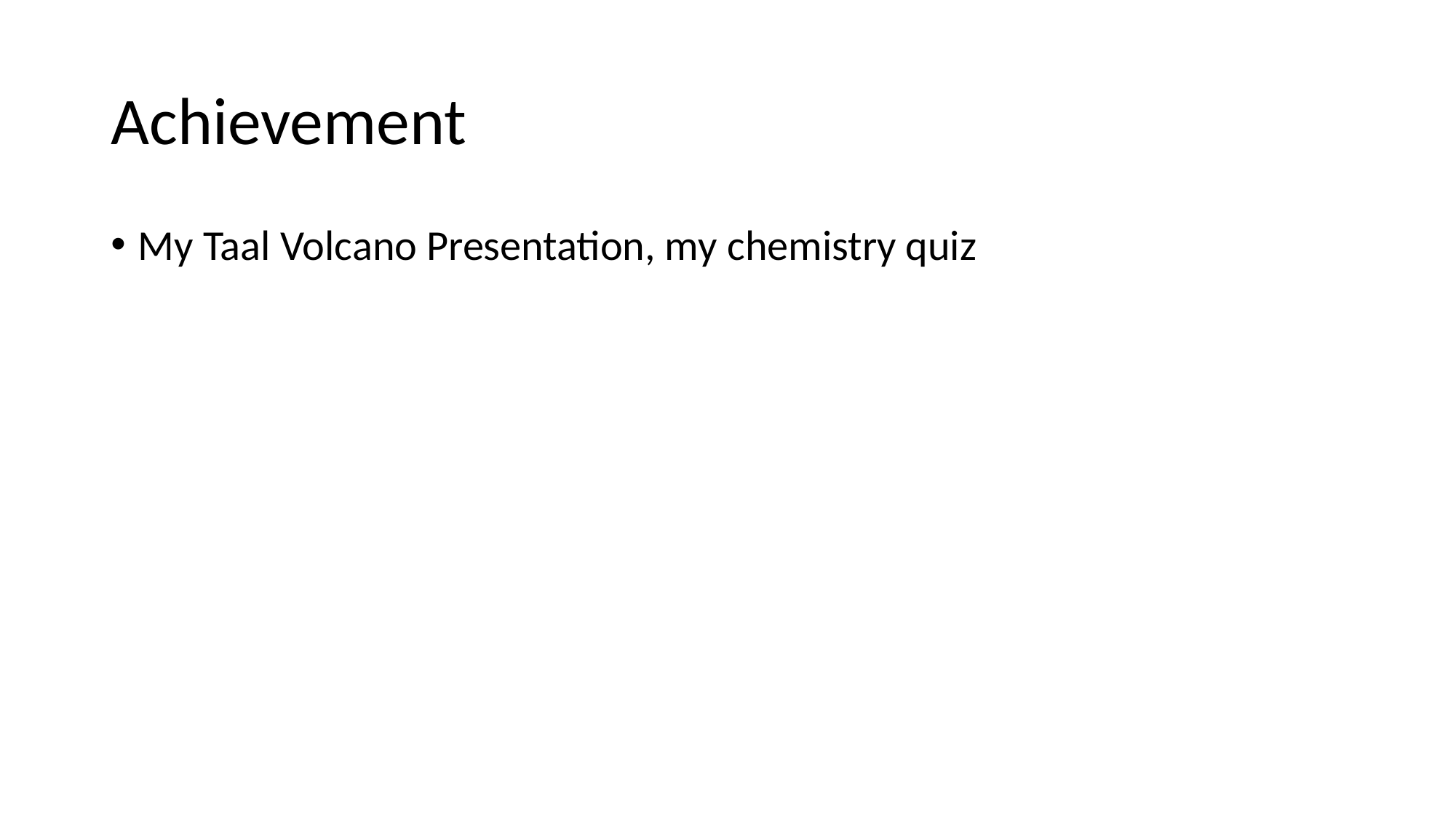

# Achievement
My Taal Volcano Presentation, my chemistry quiz